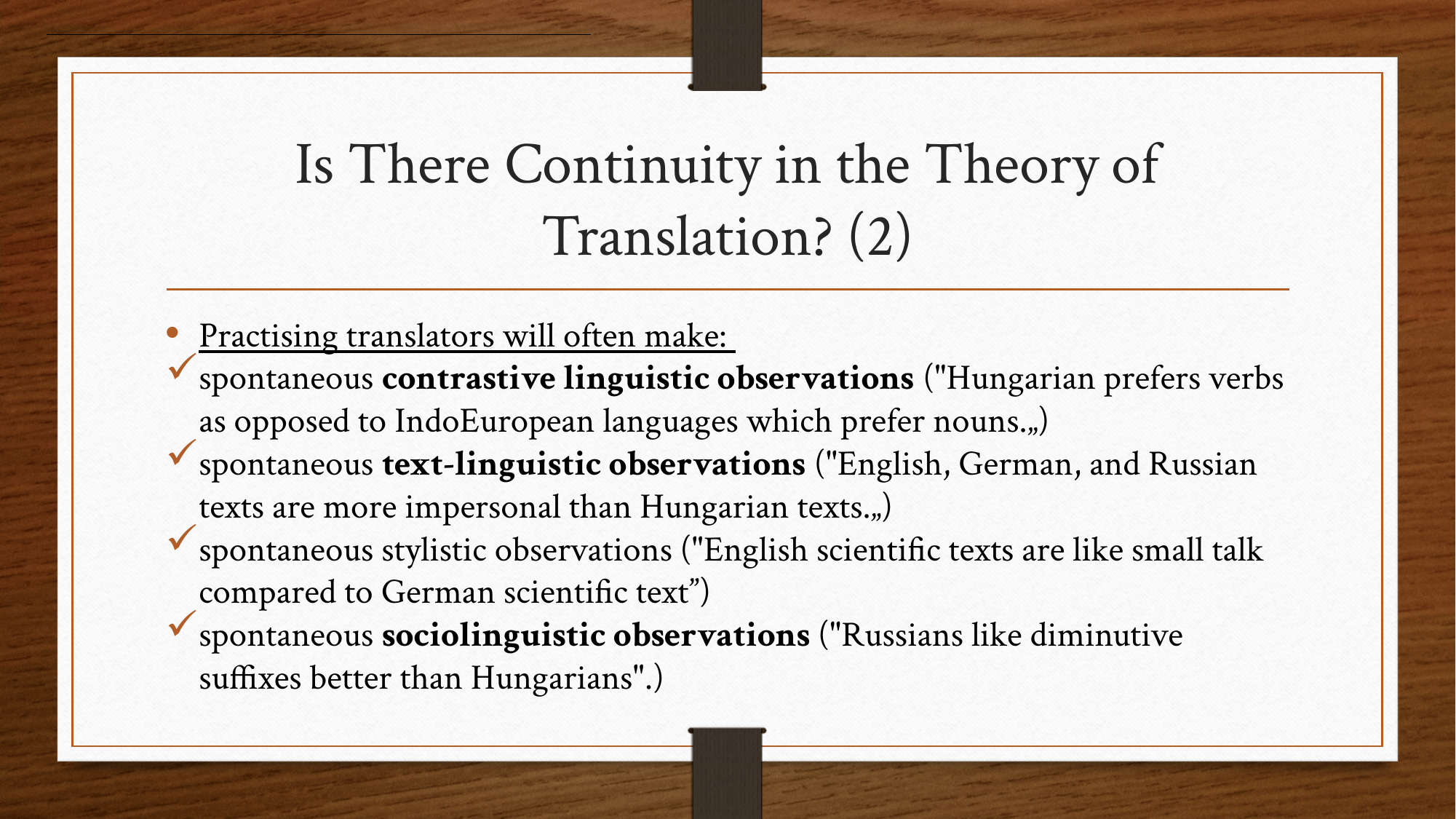

# Is There Continuity in the Theory of Translation? (2)
Practising translators will often make:
spontaneous contrastive linguistic observations ("Hungarian prefers verbs as opposed to IndoEuropean languages which prefer nouns.„)
spontaneous text-linguistic observations ("English, German, and Russian texts are more impersonal than Hungarian texts.„)
spontaneous stylistic observations ("English scientific texts are like small talk compared to German scientific text”)
spontaneous sociolinguistic observations ("Russians like diminutive suffixes better than Hungarians".)